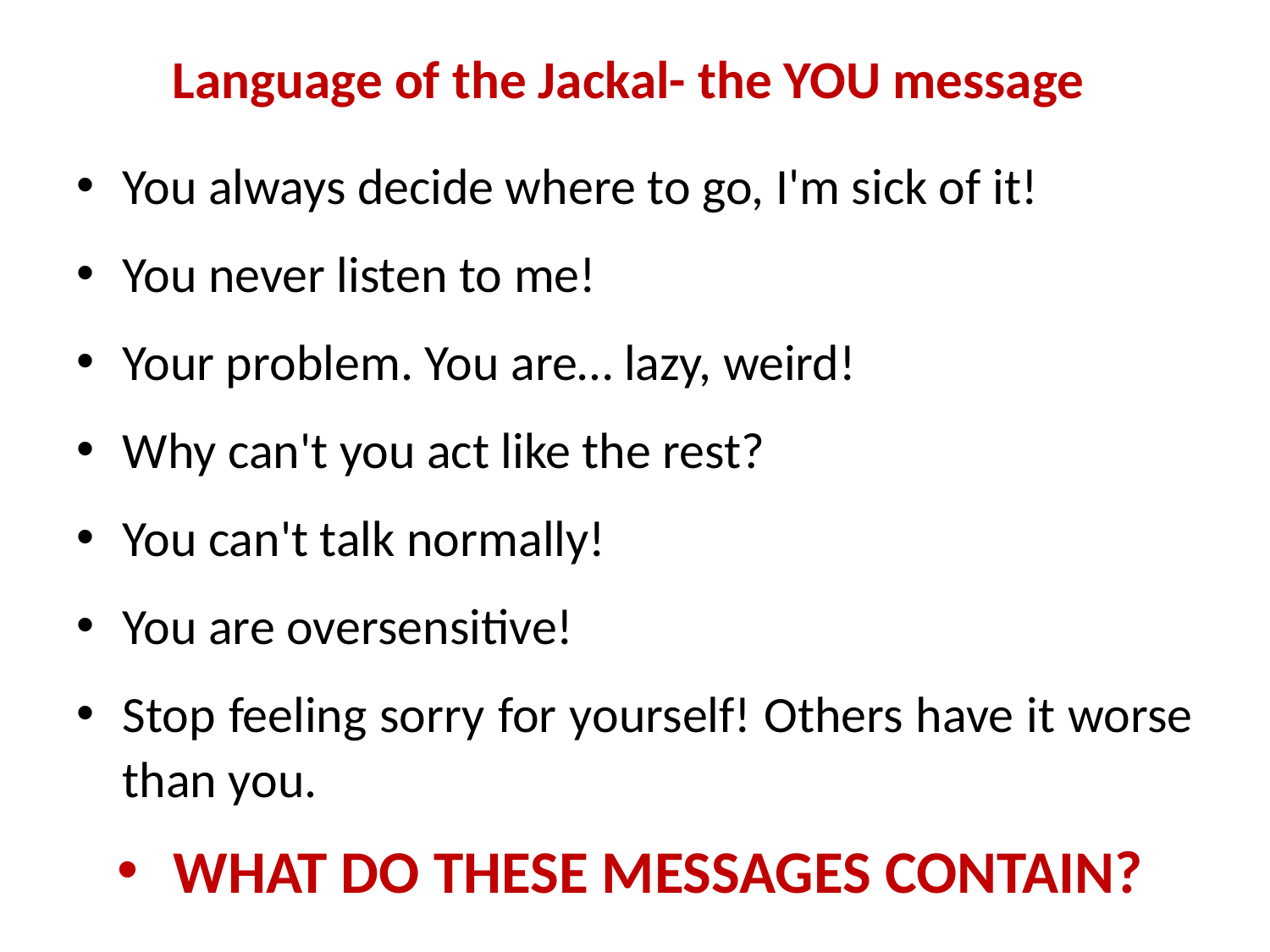

# Language of the Jackal- the YOU message
You always decide where to go, I'm sick of it!
You never listen to me!
Your problem. You are… lazy, weird!
Why can't you act like the rest?
You can't talk normally!
You are oversensitive!
Stop feeling sorry for yourself! Others have it worse than you.
WHAT DO THESE MESSAGES CONTAIN?